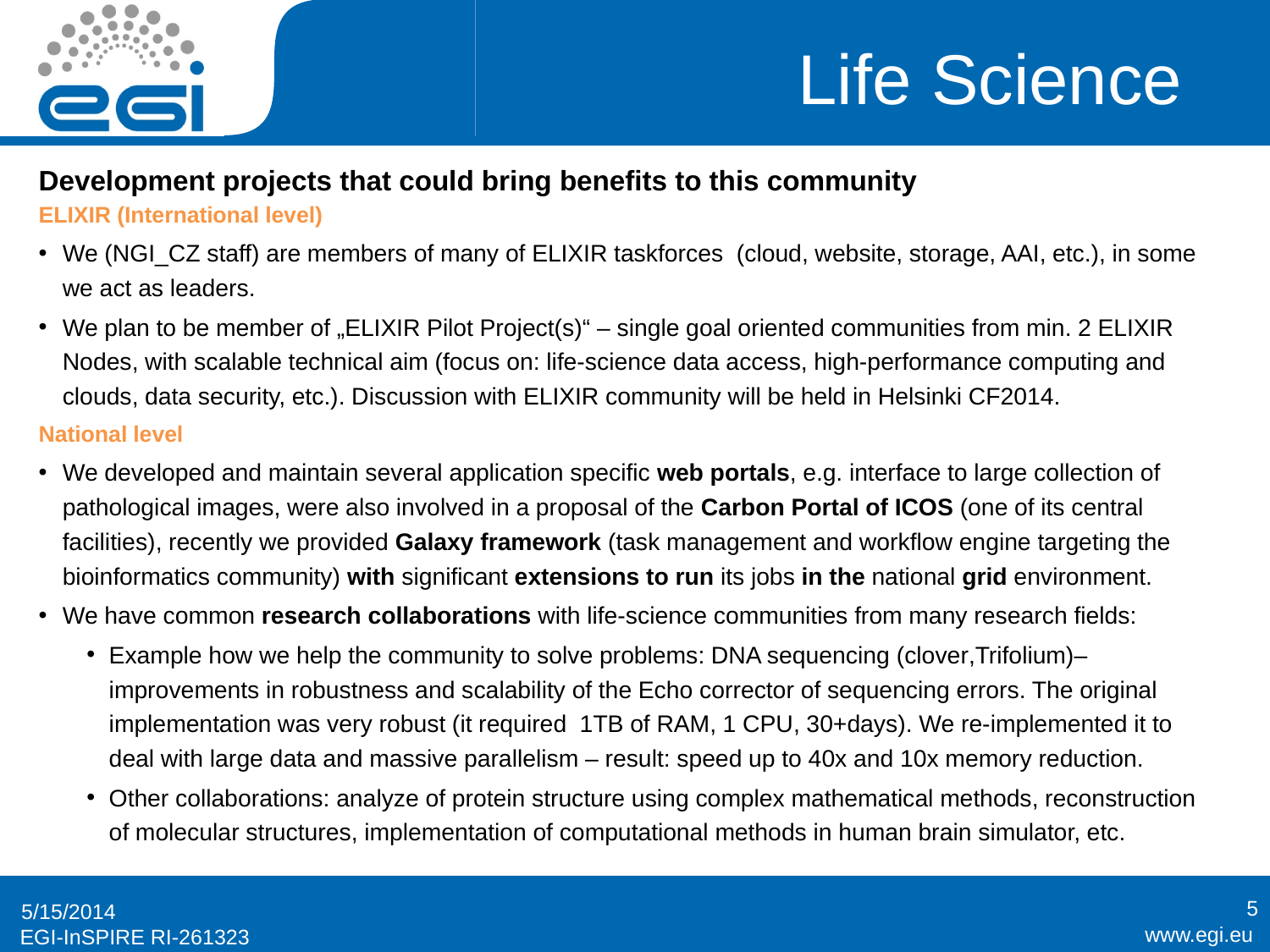

# Life Science
Development projects that could bring benefits to this community
ELIXIR (International level)
We (NGI_CZ staff) are members of many of ELIXIR taskforces  (cloud, website, storage, AAI, etc.), in some we act as leaders.
We plan to be member of „ELIXIR Pilot Project(s)“ – single goal oriented communities from min. 2 ELIXIR Nodes, with scalable technical aim (focus on: life-science data access, high-performance computing and clouds, data security, etc.). Discussion with ELIXIR community will be held in Helsinki CF2014.
National level
We developed and maintain several application specific web portals, e.g. interface to large collection of pathological images, were also involved in a proposal of the Carbon Portal of ICOS (one of its central facilities), recently we provided Galaxy framework (task management and workflow engine targeting the bioinformatics community) with significant extensions to run its jobs in the national grid environment.
We have common research collaborations with life-science communities from many research fields:
Example how we help the community to solve problems: DNA sequencing (clover,Trifolium)– improvements in robustness and scalability of the Echo corrector of sequencing errors. The original implementation was very robust (it required  1TB of RAM, 1 CPU, 30+days). We re-implemented it to deal with large data and massive parallelism – result: speed up to 40x and 10x memory reduction.
Other collaborations: analyze of protein structure using complex mathematical methods, reconstruction of molecular structures, implementation of computational methods in human brain simulator, etc.

5
5/15/2014